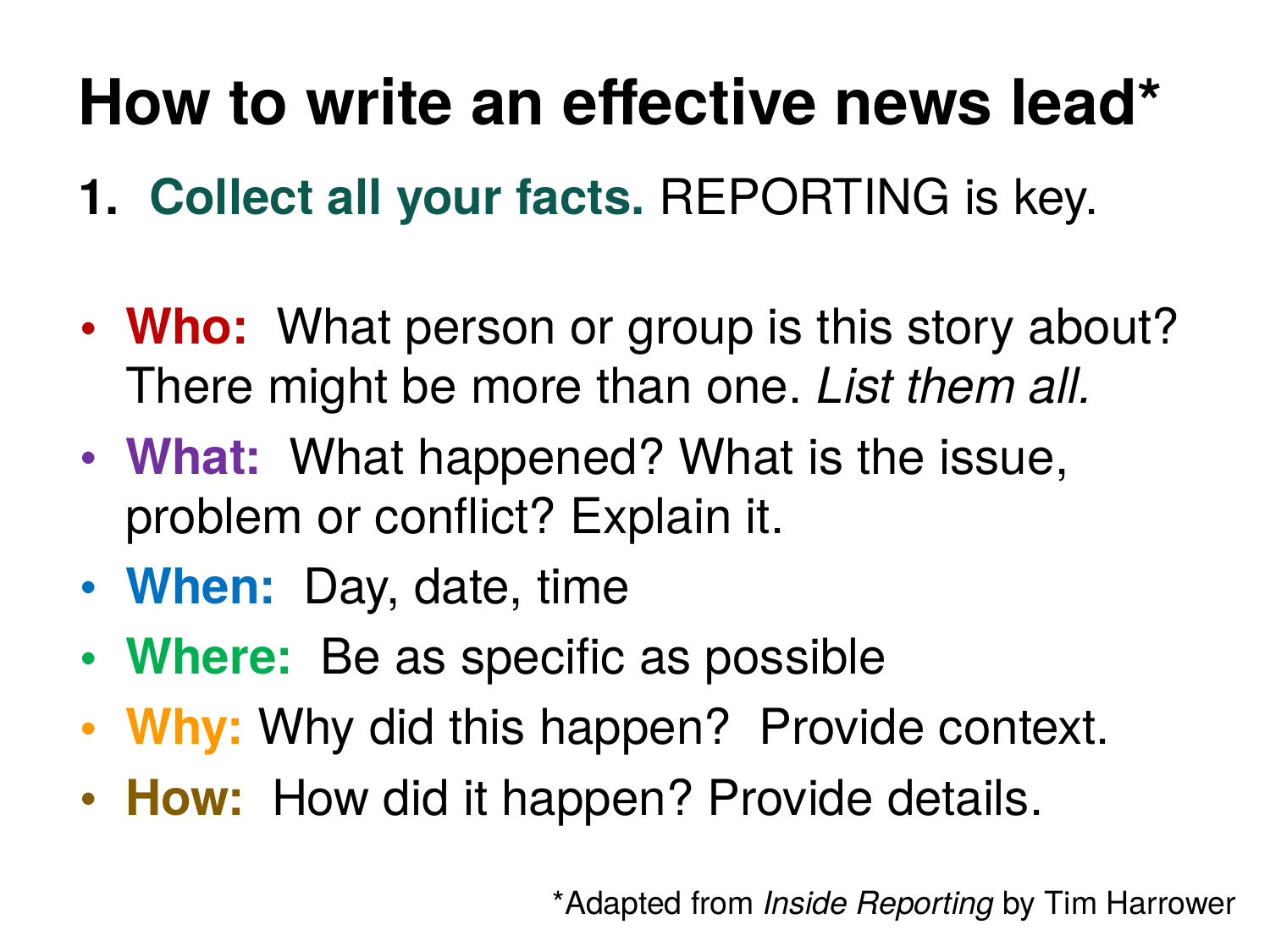

How to write an effective news lead*
Collect all your facts. REPORTING is key.

Who:  What person or group is this story about? There might be more than one. List them all.
What:  What happened? What is the issue, problem or conflict? Explain it.
When:  Day, date, time
Where:  Be as specific as possible
Why: Why did this happen?  Provide context.
How:  How did it happen? Provide details.
*Adapted from Inside Reporting by Tim Harrower